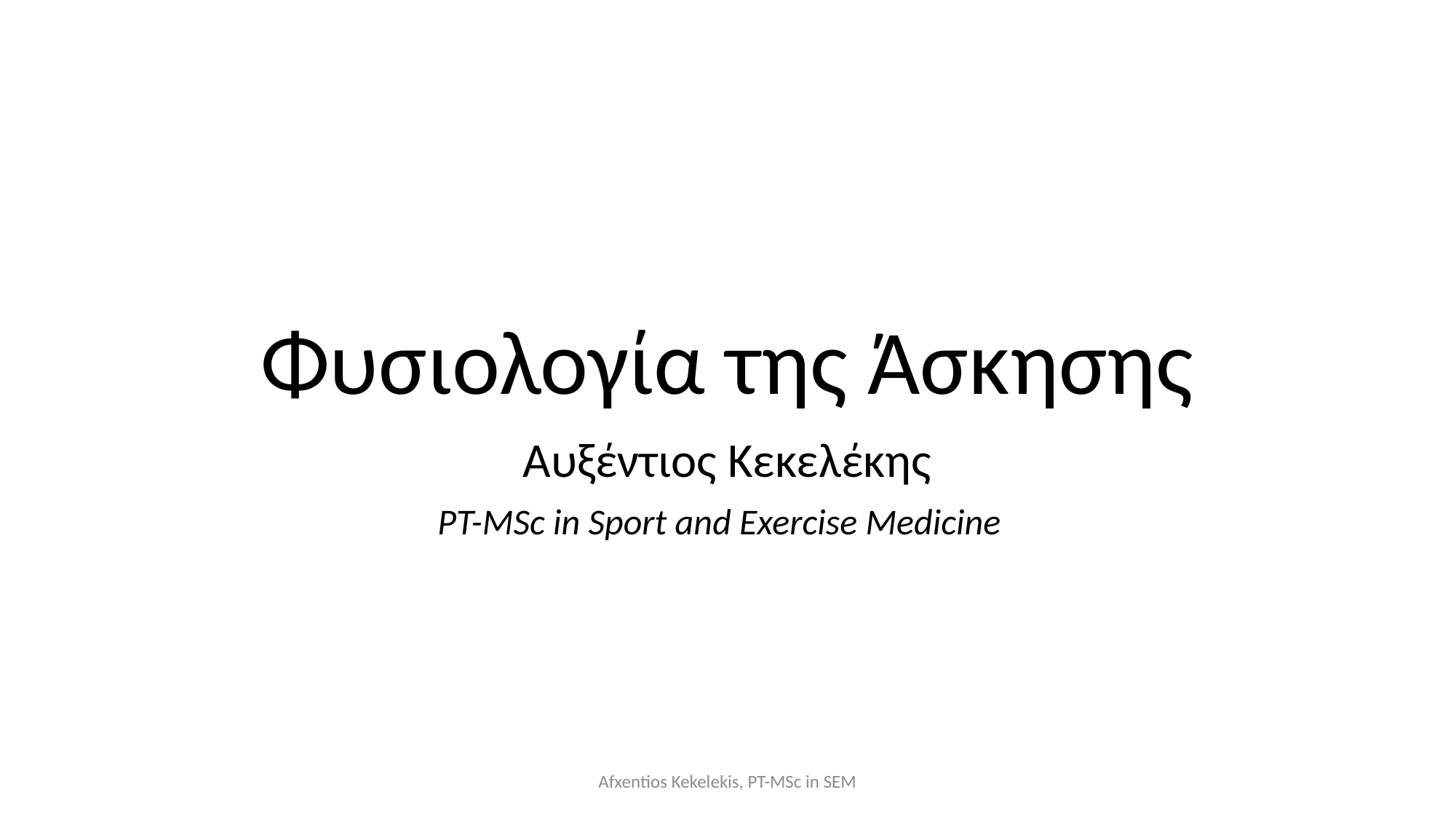

# Φυσιολογία της Άσκησης
Αυξέντιος Κεκελέκης
PT-ΜSc in Sport and Exercise Medicine

Afxentios Kekelekis, PT-MSc in SEM